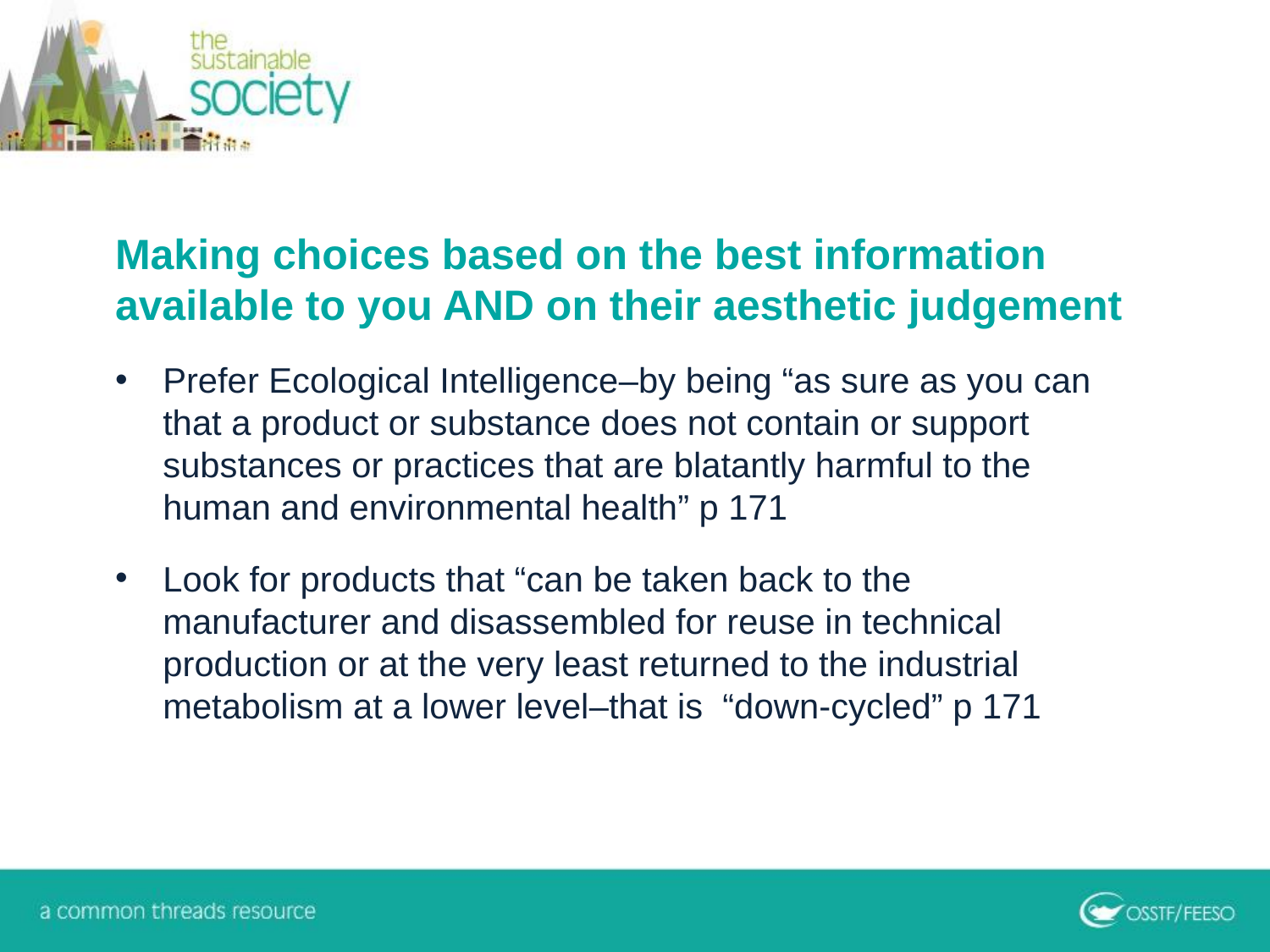

Making choices based on the best information available to you AND on their aesthetic judgement

Prefer Ecological Intelligence–by being “as sure as you can that a product or substance does not contain or support substances or practices that are blatantly harmful to the human and environmental health” p 171

Look for products that “can be taken back to the manufacturer and disassembled for reuse in technical production or at the very least returned to the industrial metabolism at a lower level–that is  “down-cycled” p 171